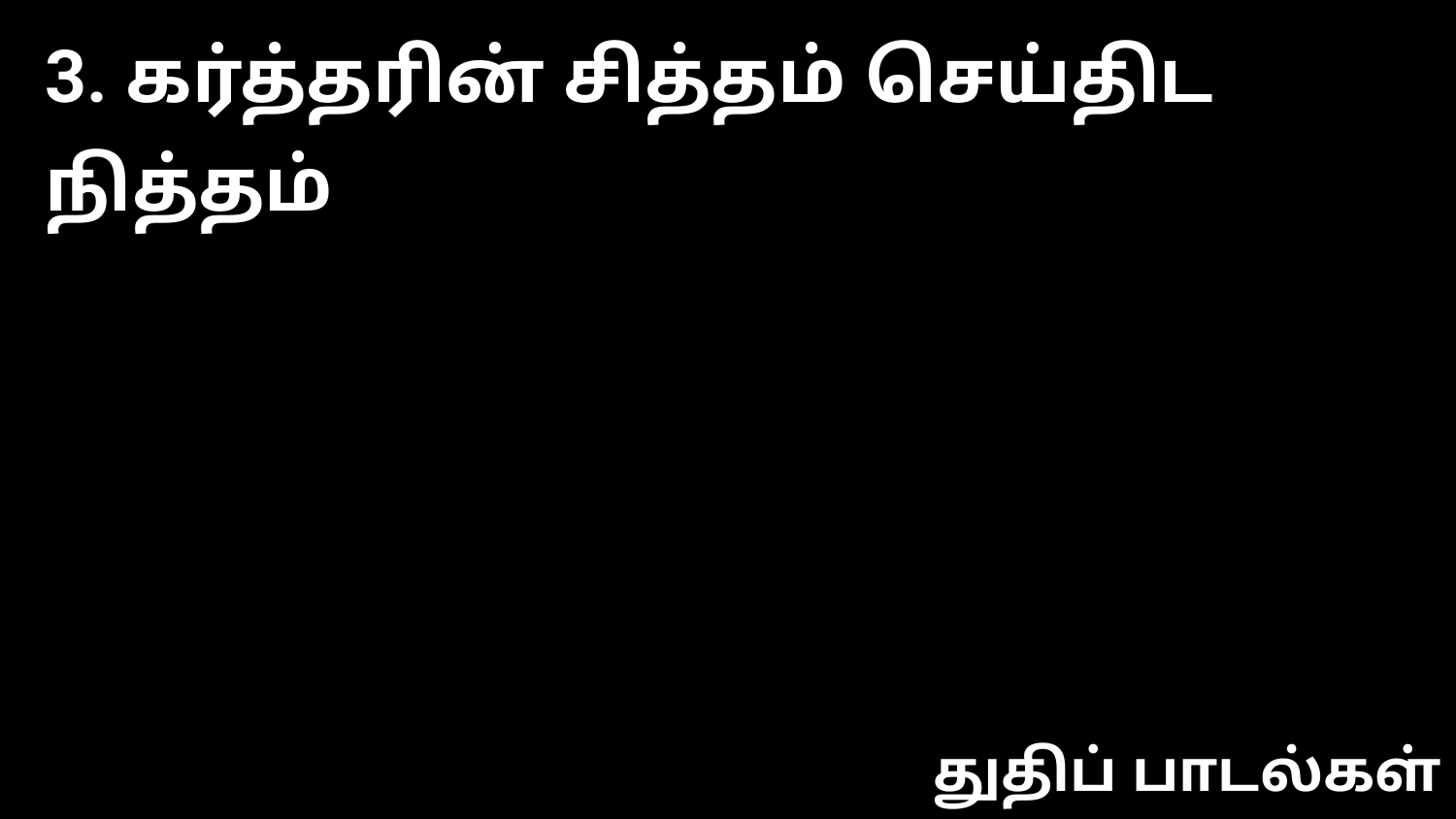

3. கர்த்தரின் சித்தம் செய்திட நித்தம்
துதிப் பாடல்கள்